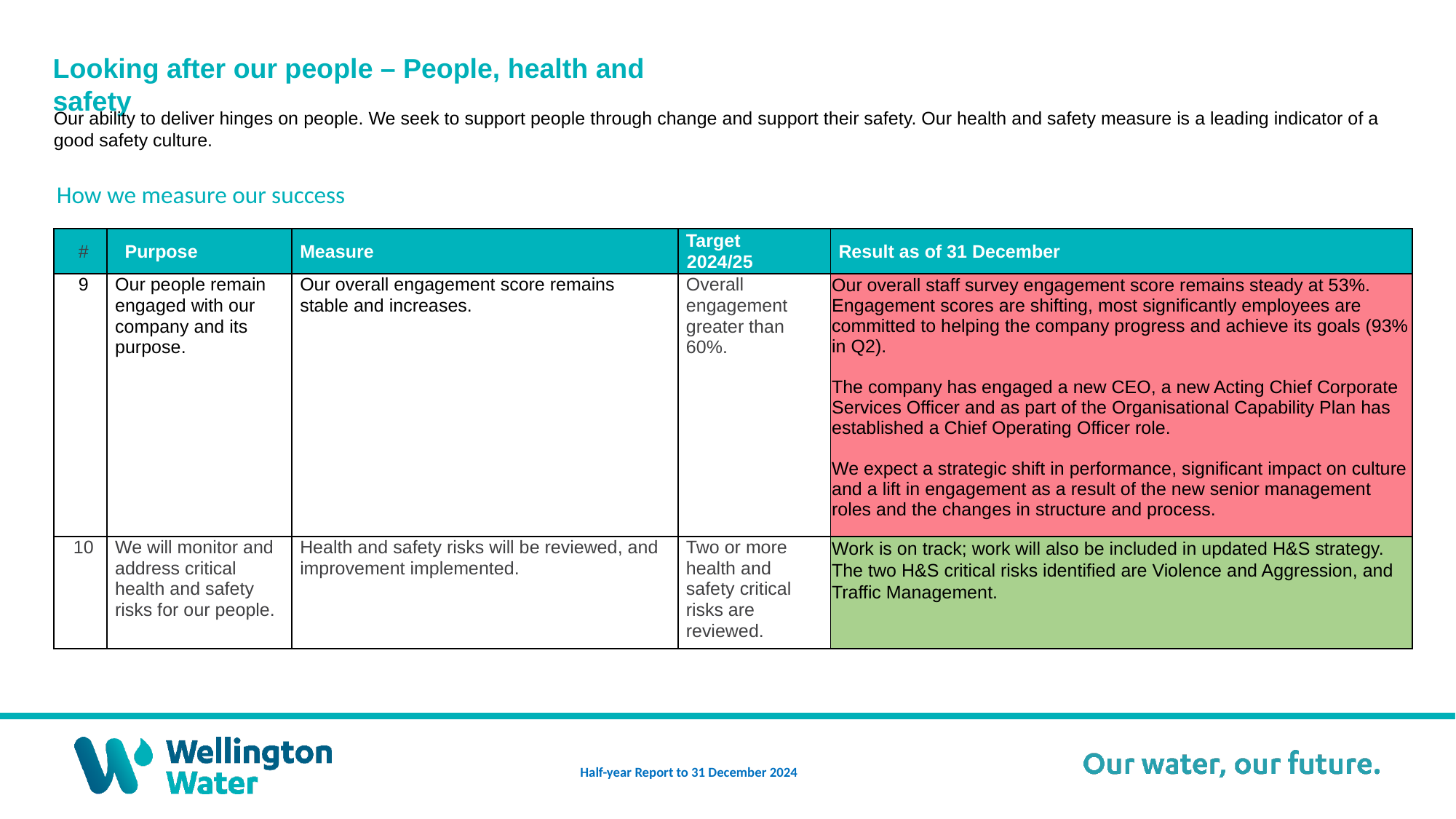

Looking after our people – People, health and safety
Our ability to deliver hinges on people. We seek to support people through change and support their safety. Our health and safety measure is a leading indicator of a good safety culture.

How we measure our success
| # | Purpose | Measure | Target 2024/25 | Result as of 31 December |
| --- | --- | --- | --- | --- |
| 9 | Our people remain engaged with our company and its purpose. | Our overall engagement score remains stable and increases. | Overall engagement greater than 60%. | Our overall staff survey engagement score remains steady at 53%. Engagement scores are shifting, most significantly employees are committed to helping the company progress and achieve its goals (93% in Q2). The company has engaged a new CEO, a new Acting Chief Corporate Services Officer and as part of the Organisational Capability Plan has established a Chief Operating Officer role. We expect a strategic shift in performance, significant impact on culture and a lift in engagement as a result of the new senior management roles and the changes in structure and process. |
| 10 | We will monitor and address critical health and safety risks for our people. | Health and safety risks will be reviewed, and improvement implemented. | Two or more health and safety critical risks are reviewed. | Work is on track; work will also be included in updated H&S strategy. The two H&S critical risks identified are Violence and Aggression, and Traffic Management. |
Half-year Report to 31 December 2024